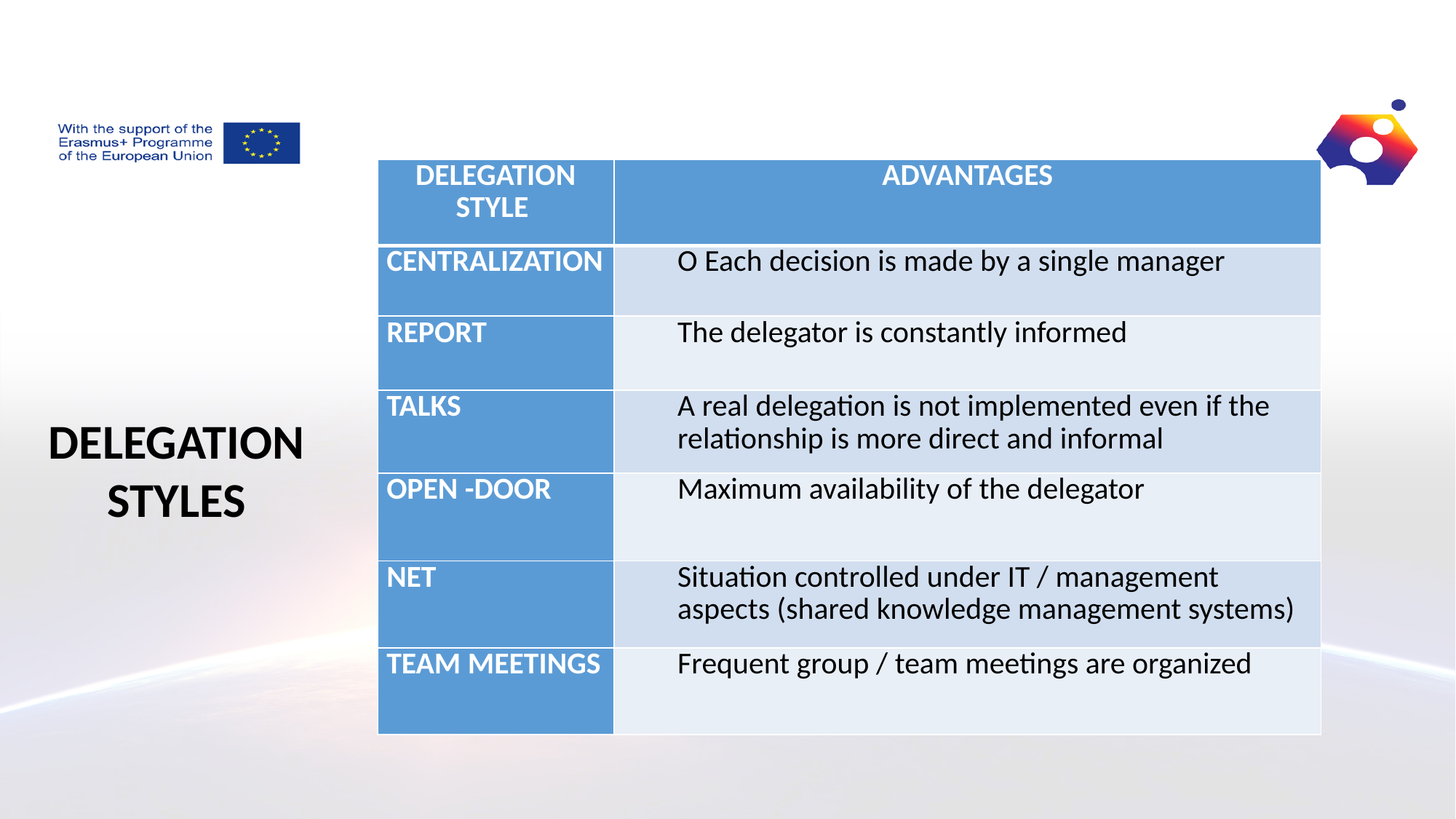

| DELEGATION STYLE | ADVANTAGES |
| --- | --- |
| CENTRALIZATION | O Each decision is made by a single manager |
| REPORT | The delegator is constantly informed |
| TALKS | A real delegation is not implemented even if the relationship is more direct and informal |
| OPEN -DOOR | Maximum availability of the delegator |
| NET | Situation controlled under IT / management aspects (shared knowledge management systems) |
| TEAM MEETINGS | Frequent group / team meetings are organized |
DELEGATION STYLES